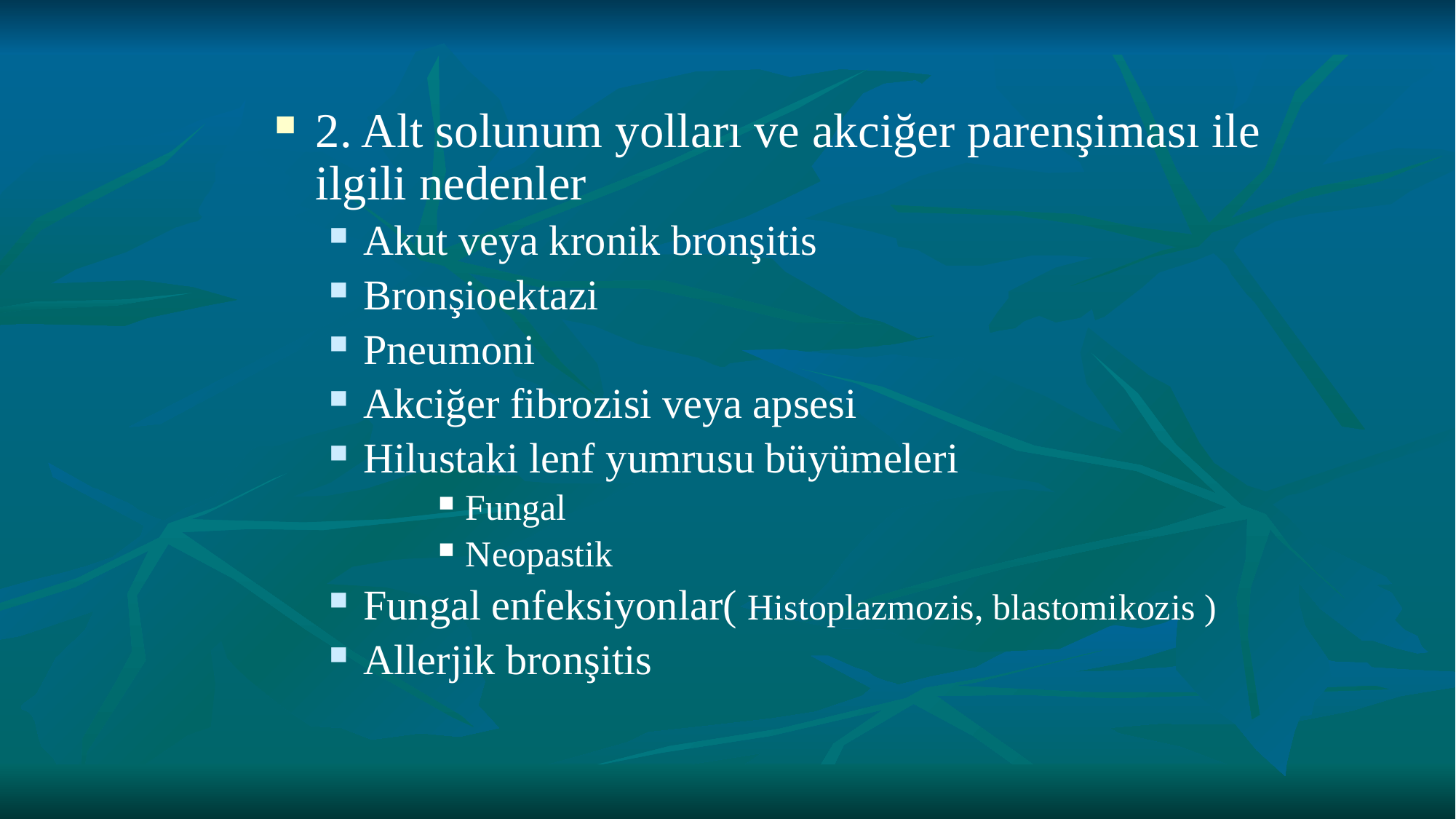

#
2. Alt solunum yolları ve akciğer parenşiması ile ilgili nedenler
Akut veya kronik bronşitis
Bronşioektazi
Pneumoni
Akciğer fibrozisi veya apsesi
Hilustaki lenf yumrusu büyümeleri
Fungal
Neopastik
Fungal enfeksiyonlar( Histoplazmozis, blastomikozis )
Allerjik bronşitis